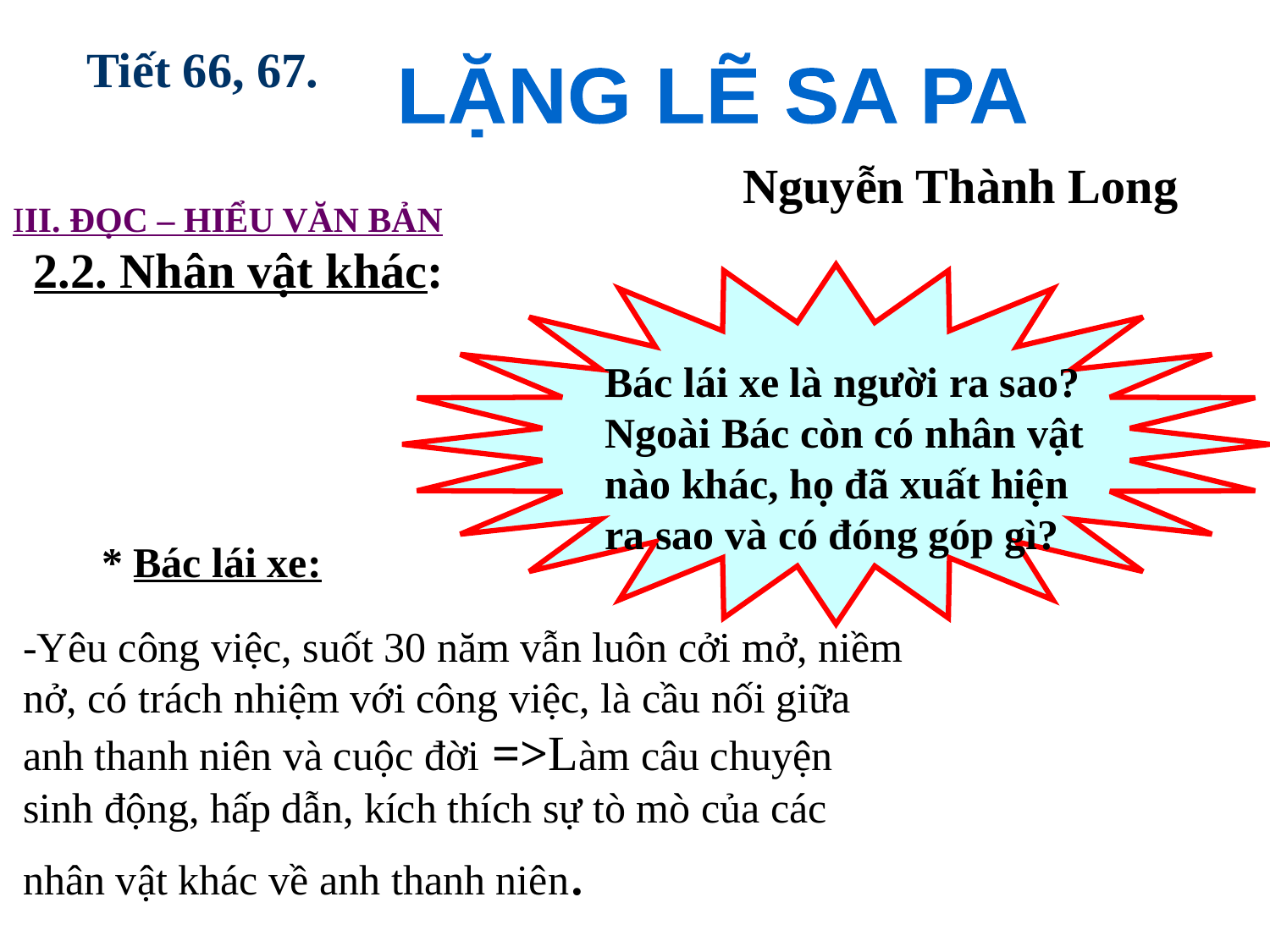

Tiết 66, 67.
LẶNG LẼ SA PA
Nguyễn Thành Long
III. ĐỌC – HIỂU VĂN BẢN

2.2. Nhân vật khác:

Bác lái xe là người ra sao? Ngoài Bác còn có nhân vật nào khác, họ đã xuất hiện ra sao và có đóng góp gì?
* Bác lái xe:
-Yêu công việc, suốt 30 năm vẫn luôn cởi mở, niềm nở, có trách nhiệm với công việc, là cầu nối giữa anh thanh niên và cuộc đời =>Làm câu chuyện sinh động, hấp dẫn, kích thích sự tò mò của các nhân vật khác về anh thanh niên.